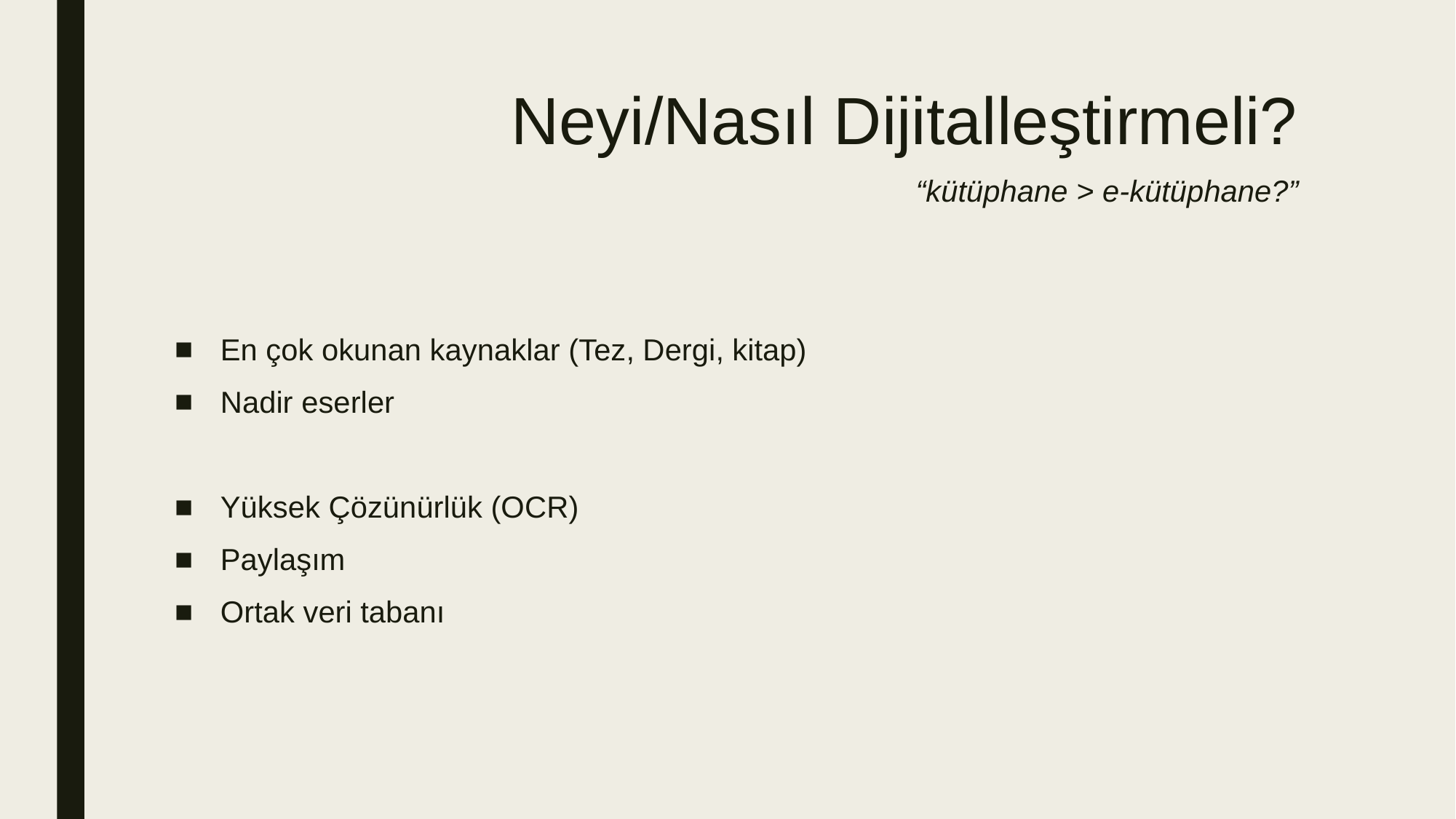

# Neyi/Nasıl Dijitalleştirmeli? “kütüphane > e-kütüphane?”

En çok okunan kaynaklar (Tez, Dergi, kitap)
Nadir eserler

Yüksek Çözünürlük (OCR)
Paylaşım
Ortak veri tabanı